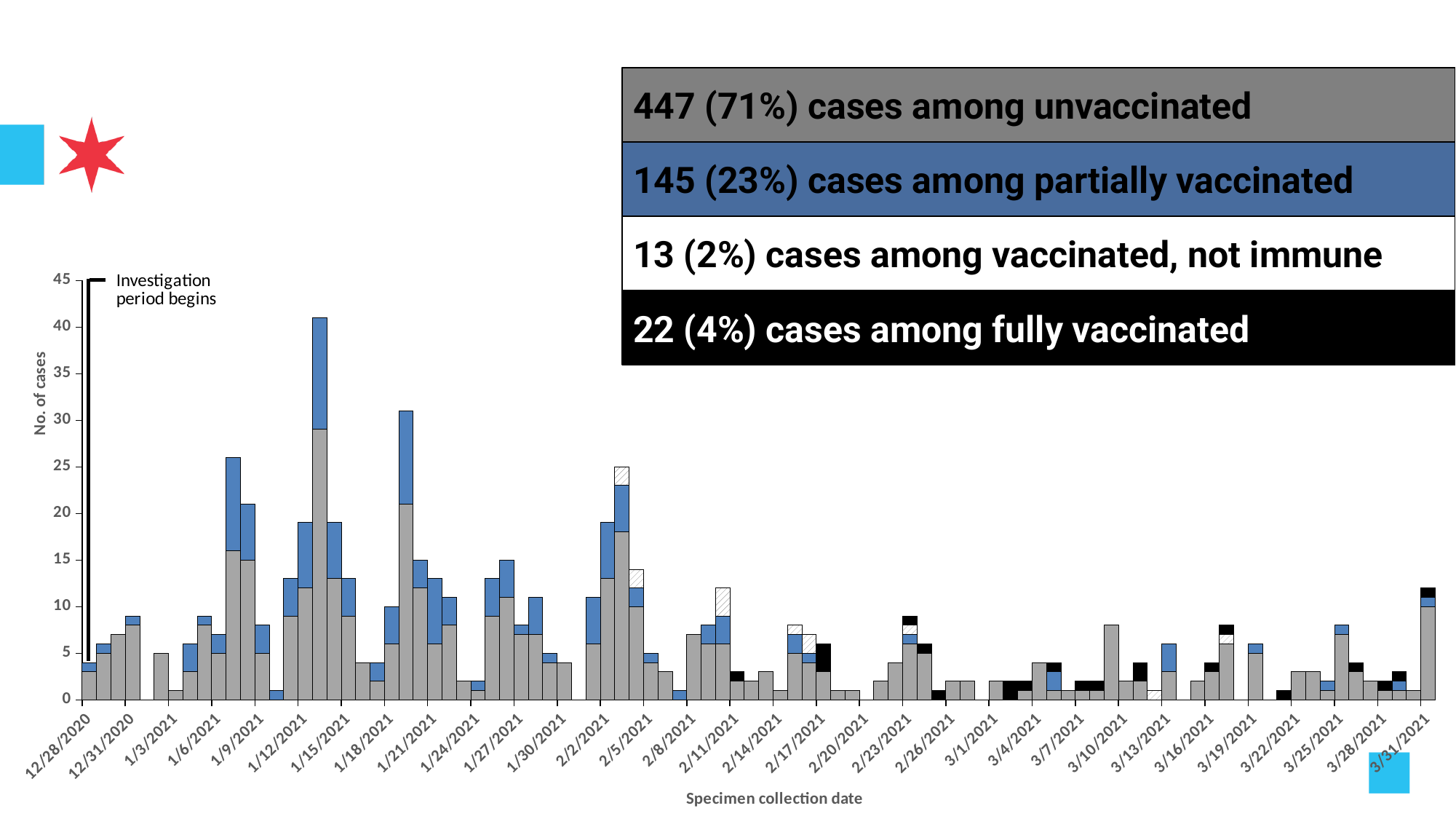

### Chart

| Category | Unvaccinated (n = 447) | Partially vaccinated (n = 145) | Vaccinated but not immune (n = 13) | Fully vaccinated with breakthrough infection (n = 22) |
|---|---|---|---|---|
| 44193 | 3.0 | 1.0 | 0.0 | 0.0 |
| 44194 | 5.0 | 1.0 | 0.0 | 0.0 |
| 44195 | 7.0 | 0.0 | 0.0 | 0.0 |
| 44196 | 8.0 | 1.0 | 0.0 | 0.0 |
| 44197 | None | None | None | None |
| 44198 | 5.0 | 0.0 | 0.0 | 0.0 |
| 44199 | 1.0 | 0.0 | 0.0 | 0.0 |
| 44200 | 3.0 | 3.0 | 0.0 | 0.0 |
| 44201 | 8.0 | 1.0 | 0.0 | 0.0 |
| 44202 | 5.0 | 2.0 | 0.0 | 0.0 |
| 44203 | 16.0 | 10.0 | 0.0 | 0.0 |
| 44204 | 15.0 | 6.0 | 0.0 | 0.0 |
| 44205 | 5.0 | 3.0 | 0.0 | 0.0 |
| 44206 | 0.0 | 1.0 | 0.0 | 0.0 |
| 44207 | 9.0 | 4.0 | 0.0 | 0.0 |
| 44208 | 12.0 | 7.0 | 0.0 | 0.0 |
| 44209 | 29.0 | 12.0 | 0.0 | 0.0 |
| 44210 | 13.0 | 6.0 | 0.0 | 0.0 |
| 44211 | 9.0 | 4.0 | 0.0 | 0.0 |
| 44212 | 4.0 | 0.0 | 0.0 | 0.0 |
| 44213 | 2.0 | 2.0 | 0.0 | 0.0 |
| 44214 | 6.0 | 4.0 | 0.0 | 0.0 |
| 44215 | 21.0 | 10.0 | 0.0 | 0.0 |
| 44216 | 12.0 | 3.0 | 0.0 | 0.0 |
| 44217 | 6.0 | 7.0 | 0.0 | 0.0 |
| 44218 | 8.0 | 3.0 | 0.0 | 0.0 |
| 44219 | 2.0 | 0.0 | 0.0 | 0.0 |
| 44220 | 1.0 | 1.0 | 0.0 | 0.0 |
| 44221 | 9.0 | 4.0 | 0.0 | 0.0 |
| 44222 | 11.0 | 4.0 | 0.0 | 0.0 |
| 44223 | 7.0 | 1.0 | 0.0 | 0.0 |
| 44224 | 7.0 | 4.0 | 0.0 | 0.0 |
| 44225 | 4.0 | 1.0 | 0.0 | 0.0 |
| 44226 | 4.0 | 0.0 | 0.0 | 0.0 |
| 44227 | None | None | None | None |
| 44228 | 6.0 | 5.0 | 0.0 | 0.0 |
| 44229 | 13.0 | 6.0 | 0.0 | 0.0 |
| 44230 | 18.0 | 5.0 | 2.0 | 0.0 |
| 44231 | 10.0 | 2.0 | 2.0 | 0.0 |
| 44232 | 4.0 | 1.0 | 0.0 | 0.0 |
| 44233 | 3.0 | 0.0 | 0.0 | 0.0 |
| 44234 | 0.0 | 1.0 | 0.0 | 0.0 |
| 44235 | 7.0 | 0.0 | 0.0 | 0.0 |
| 44236 | 6.0 | 2.0 | 0.0 | 0.0 |
| 44237 | 6.0 | 3.0 | 3.0 | 0.0 |
| 44238 | 2.0 | 0.0 | 0.0 | 1.0 |
| 44239 | 2.0 | 0.0 | 0.0 | 0.0 |
| 44240 | 3.0 | 0.0 | 0.0 | 0.0 |
| 44241 | 1.0 | 0.0 | 0.0 | 0.0 |
| 44242 | 5.0 | 2.0 | 1.0 | 0.0 |
| 44243 | 4.0 | 1.0 | 2.0 | 0.0 |
| 44244 | 3.0 | 0.0 | 0.0 | 3.0 |
| 44245 | 1.0 | 0.0 | 0.0 | 0.0 |
| 44246 | 1.0 | 0.0 | 0.0 | 0.0 |
| 44247 | None | None | None | None |
| 44248 | 2.0 | 0.0 | 0.0 | 0.0 |
| 44249 | 4.0 | 0.0 | 0.0 | 0.0 |
| 44250 | 6.0 | 1.0 | 1.0 | 1.0 |
| 44251 | 5.0 | 0.0 | 0.0 | 1.0 |
| 44252 | 0.0 | 0.0 | 0.0 | 1.0 |
| 44253 | 2.0 | 0.0 | 0.0 | 0.0 |
| 44254 | 2.0 | 0.0 | 0.0 | 0.0 |
| 44255 | None | None | None | None |
| 44256 | 2.0 | 0.0 | 0.0 | 0.0 |
| 44257 | 0.0 | 0.0 | 0.0 | 2.0 |
| 44258 | 1.0 | 0.0 | 0.0 | 1.0 |
| 44259 | 4.0 | 0.0 | 0.0 | 0.0 |
| 44260 | 1.0 | 2.0 | 0.0 | 1.0 |
| 44261 | 1.0 | 0.0 | 0.0 | 0.0 |
| 44262 | 1.0 | 0.0 | 0.0 | 1.0 |
| 44263 | 1.0 | 0.0 | 0.0 | 1.0 |
| 44264 | 8.0 | 0.0 | 0.0 | 0.0 |
| 44265 | 2.0 | 0.0 | 0.0 | 0.0 |
| 44266 | 2.0 | 0.0 | 0.0 | 2.0 |
| 44267 | 0.0 | 0.0 | 1.0 | 0.0 |
| 44268 | 3.0 | 3.0 | 0.0 | 0.0 |
| 44269 | None | None | None | None |
| 44270 | 2.0 | 0.0 | 0.0 | 0.0 |
| 44271 | 3.0 | 0.0 | 0.0 | 1.0 |
| 44272 | 6.0 | 0.0 | 1.0 | 1.0 |
| 44273 | None | None | None | None |
| 44274 | 5.0 | 1.0 | 0.0 | 0.0 |
| 44275 | None | None | None | None |
| 44276 | 0.0 | 0.0 | 0.0 | 1.0 |
| 44277 | 3.0 | 0.0 | 0.0 | 0.0 |
| 44278 | 3.0 | 0.0 | 0.0 | 0.0 |
| 44279 | 1.0 | 1.0 | 0.0 | 0.0 |
| 44280 | 7.0 | 1.0 | 0.0 | 0.0 |
| 44281 | 3.0 | 0.0 | 0.0 | 1.0 |
| 44282 | 2.0 | 0.0 | 0.0 | 0.0 |
| 44283 | 1.0 | 0.0 | 0.0 | 1.0 |
| 44284 | 1.0 | 1.0 | 0.0 | 1.0 |
| 44285 | 1.0 | 0.0 | 0.0 | 0.0 |
| 44286 | 10.0 | 1.0 | 0.0 | 1.0 |
447 (71%) cases among unvaccinated
145 (23%) cases among partially vaccinated
13 (2%) cases among vaccinated, not immune
22 (4%) cases among fully vaccinated